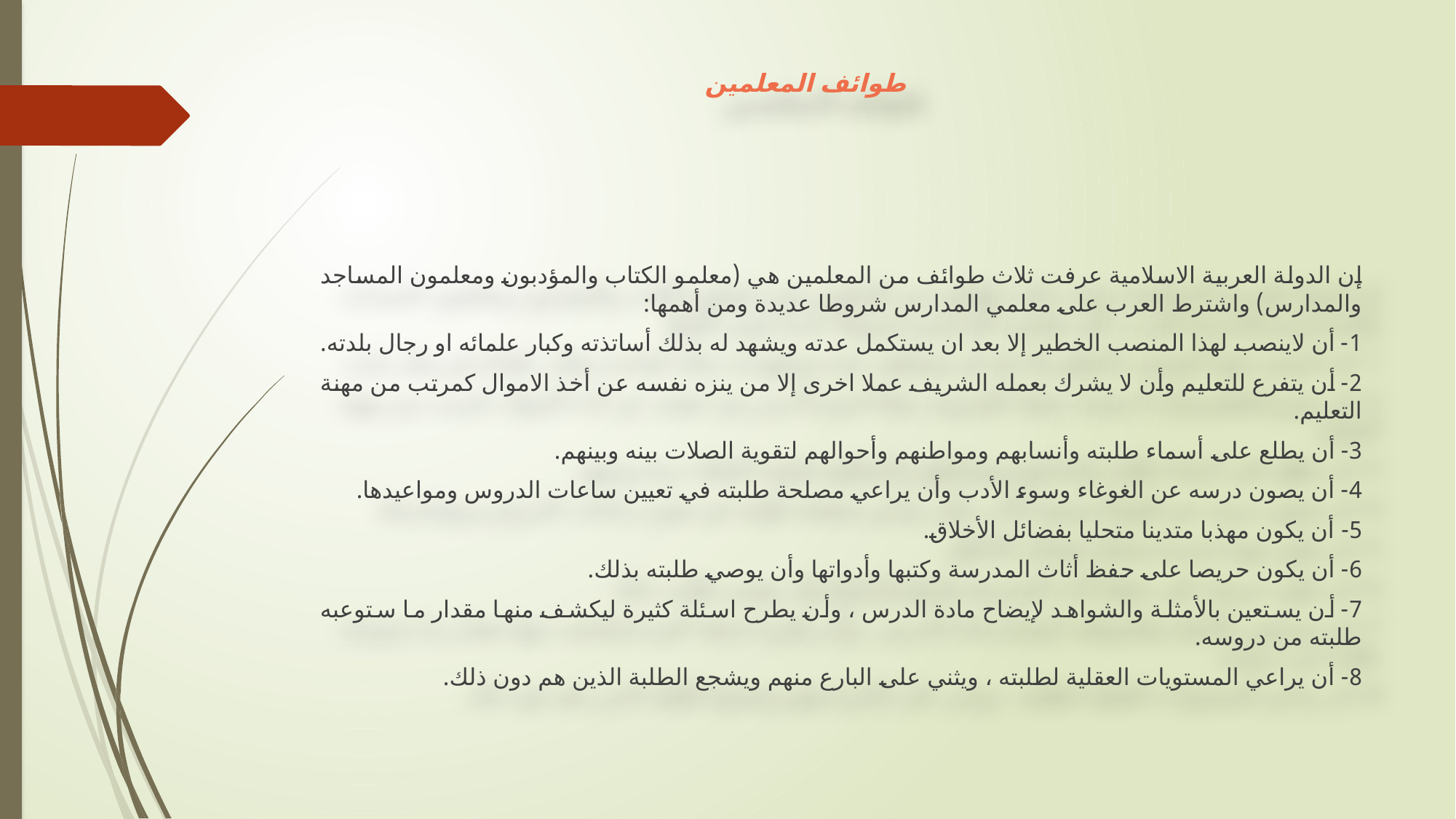

# طوائف المعلمين
إن الدولة العربية الاسلامية عرفت ثلاث طوائف من المعلمين هي (معلمو الكتاب والمؤدبون ومعلمون المساجد والمدارس) واشترط العرب على معلمي المدارس شروطا عديدة ومن أهمها:
1- أن لاينصب لهذا المنصب الخطير إلا بعد ان يستكمل عدته ويشهد له بذلك أساتذته وكبار علمائه او رجال بلدته.
2- أن يتفرع للتعليم وأن لا يشرك بعمله الشريف عملا اخرى إلا من ينزه نفسه عن أخذ الاموال كمرتب من مهنة التعليم.
3- أن يطلع على أسماء طلبته وأنسابهم ومواطنهم وأحوالهم لتقوية الصلات بينه وبينهم.
4- أن يصون درسه عن الغوغاء وسوء الأدب وأن يراعي مصلحة طلبته في تعيين ساعات الدروس ومواعيدها.
5- أن يكون مهذبا متدينا متحليا بفضائل الأخلاق.
6- أن يكون حريصا على حفظ أثاث المدرسة وكتبها وأدواتها وأن يوصي طلبته بذلك.
7- أن يستعين بالأمثلة والشواهد لإيضاح مادة الدرس ، وأن يطرح اسئلة كثيرة ليكشف منها مقدار ما ستوعبه طلبته من دروسه.
8- أن يراعي المستويات العقلية لطلبته ، ويثني على البارع منهم ويشجع الطلبة الذين هم دون ذلك.